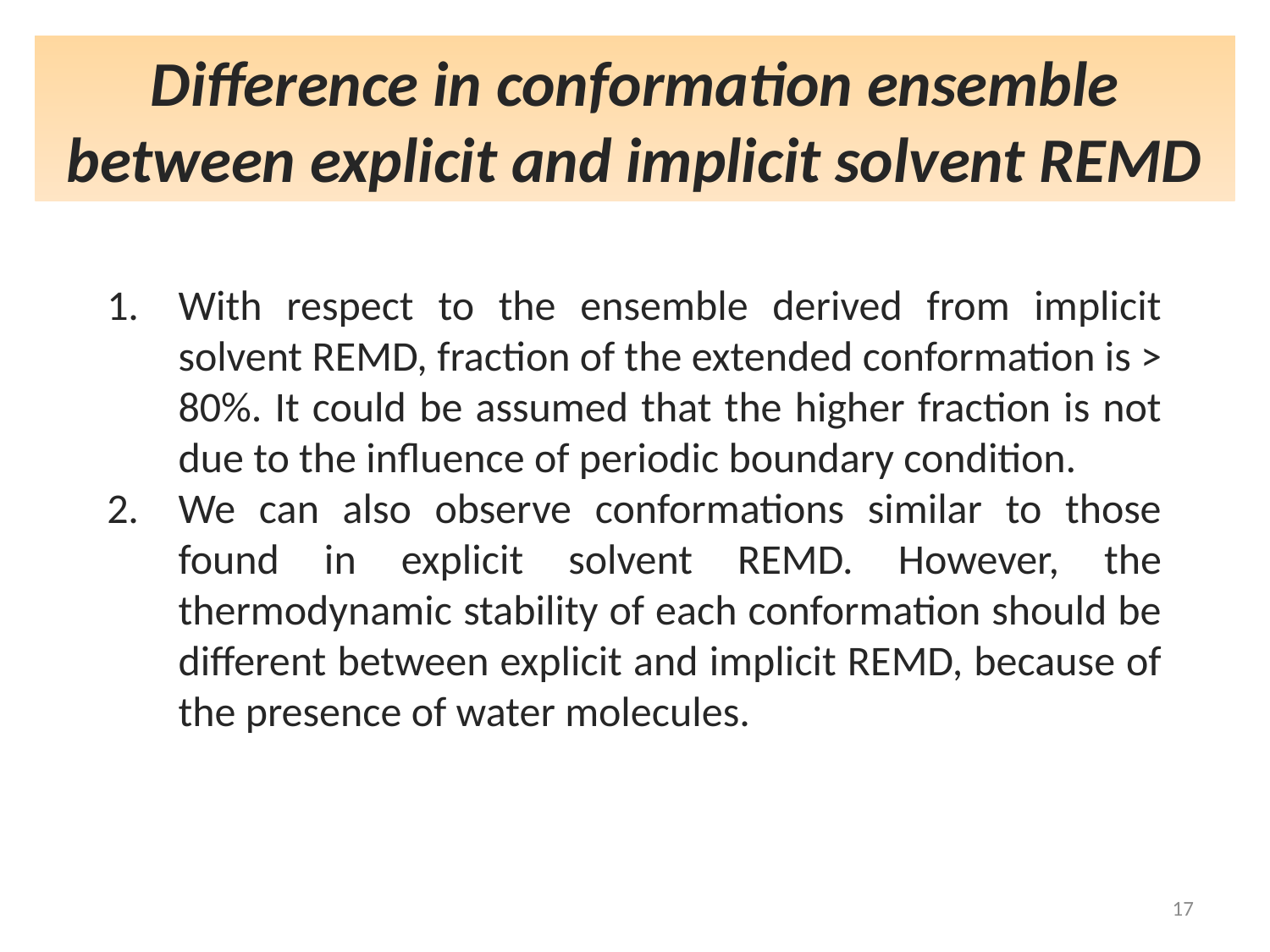

Compare REMD derived ensembles
Difference in conformation ensemble between explicit and implicit solvent REMD

With respect to the ensemble derived from implicit solvent REMD, fraction of the extended conformation is > 80%. It could be assumed that the higher fraction is not due to the influence of periodic boundary condition.
We can also observe conformations similar to those found in explicit solvent REMD. However, the thermodynamic stability of each conformation should be different between explicit and implicit REMD, because of the presence of water molecules.
17